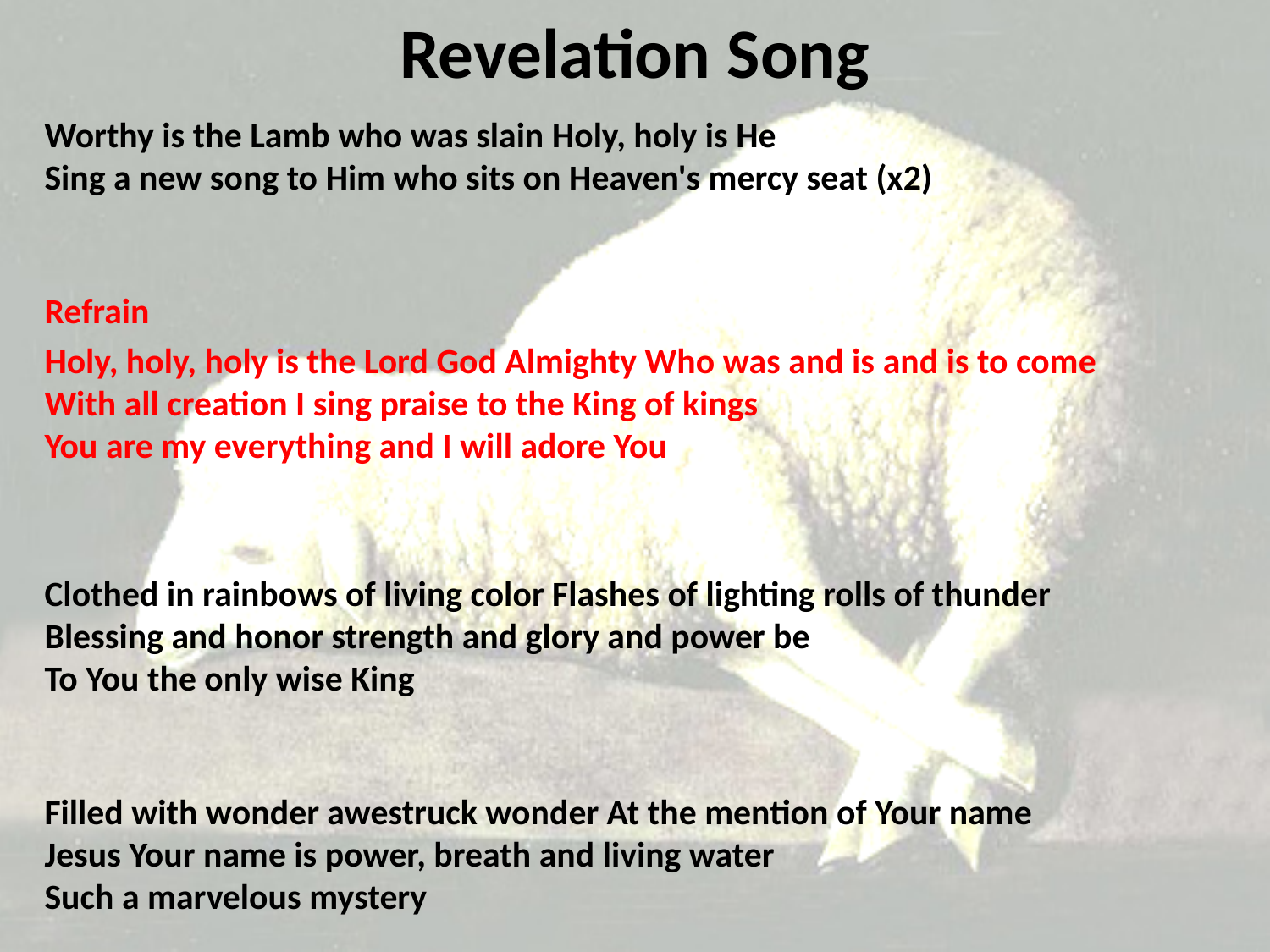

# Revelation Song
Worthy is the Lamb who was slain Holy, holy is He
Sing a new song to Him who sits on Heaven's mercy seat (x2)
Refrain
Holy, holy, holy is the Lord God Almighty Who was and is and is to come
With all creation I sing praise to the King of kings
You are my everything and I will adore You

Clothed in rainbows of living color Flashes of lighting rolls of thunder
Blessing and honor strength and glory and power be
To You the only wise King
Filled with wonder awestruck wonder At the mention of Your name
Jesus Your name is power, breath and living water
Such a marvelous mystery